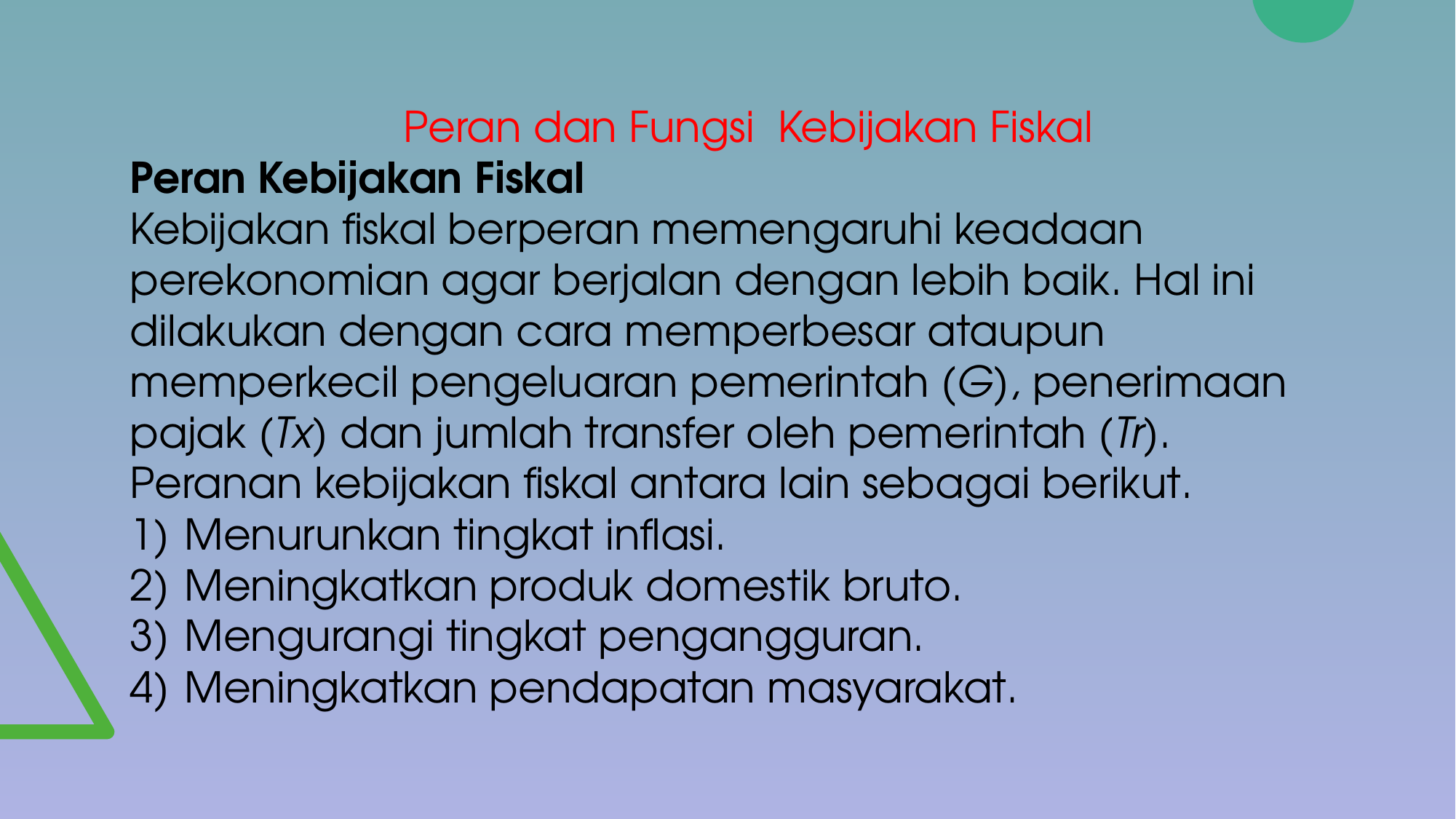

Peran dan Fungsi  Kebijakan Fiskal
Peran Kebijakan Fiskal
Kebijakan fiskal berperan memengaruhi keadaan perekonomian agar berjalan dengan lebih baik. Hal ini dilakukan dengan cara memperbesar ataupun memperkecil pengeluaran pemerintah (G), penerimaan pajak (Tx) dan jumlah transfer oleh pemerintah (Tr).  Peranan kebijakan fiskal antara lain sebagai berikut.
Menurunkan tingkat inflasi.
Meningkatkan produk domestik bruto.
Mengurangi tingkat pengangguran.
Meningkatkan pendapatan masyarakat.